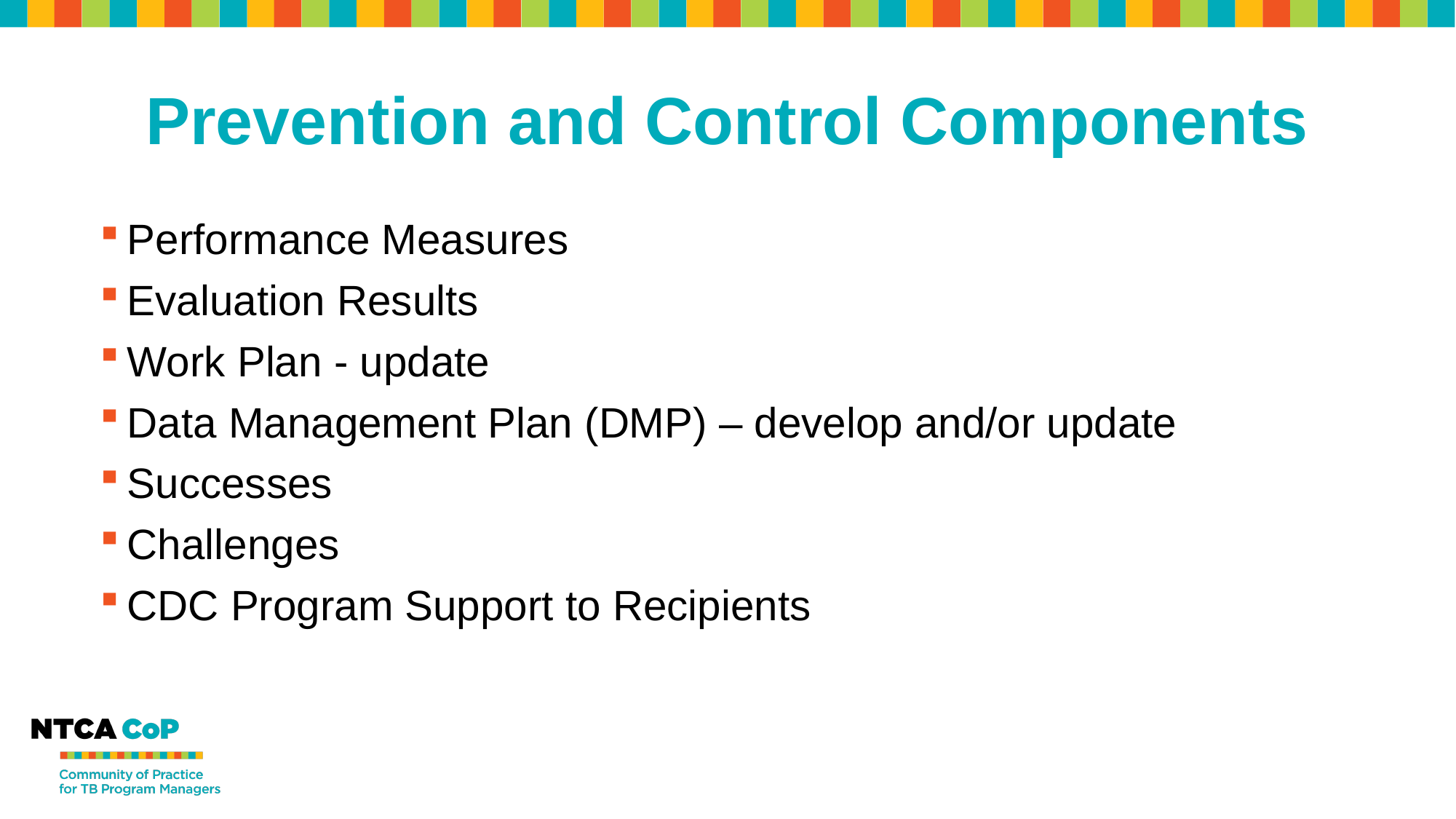

# Prevention and Control Components
Performance Measures
Evaluation Results
Work Plan - update
Data Management Plan (DMP) – develop and/or update
Successes
Challenges
CDC Program Support to Recipients